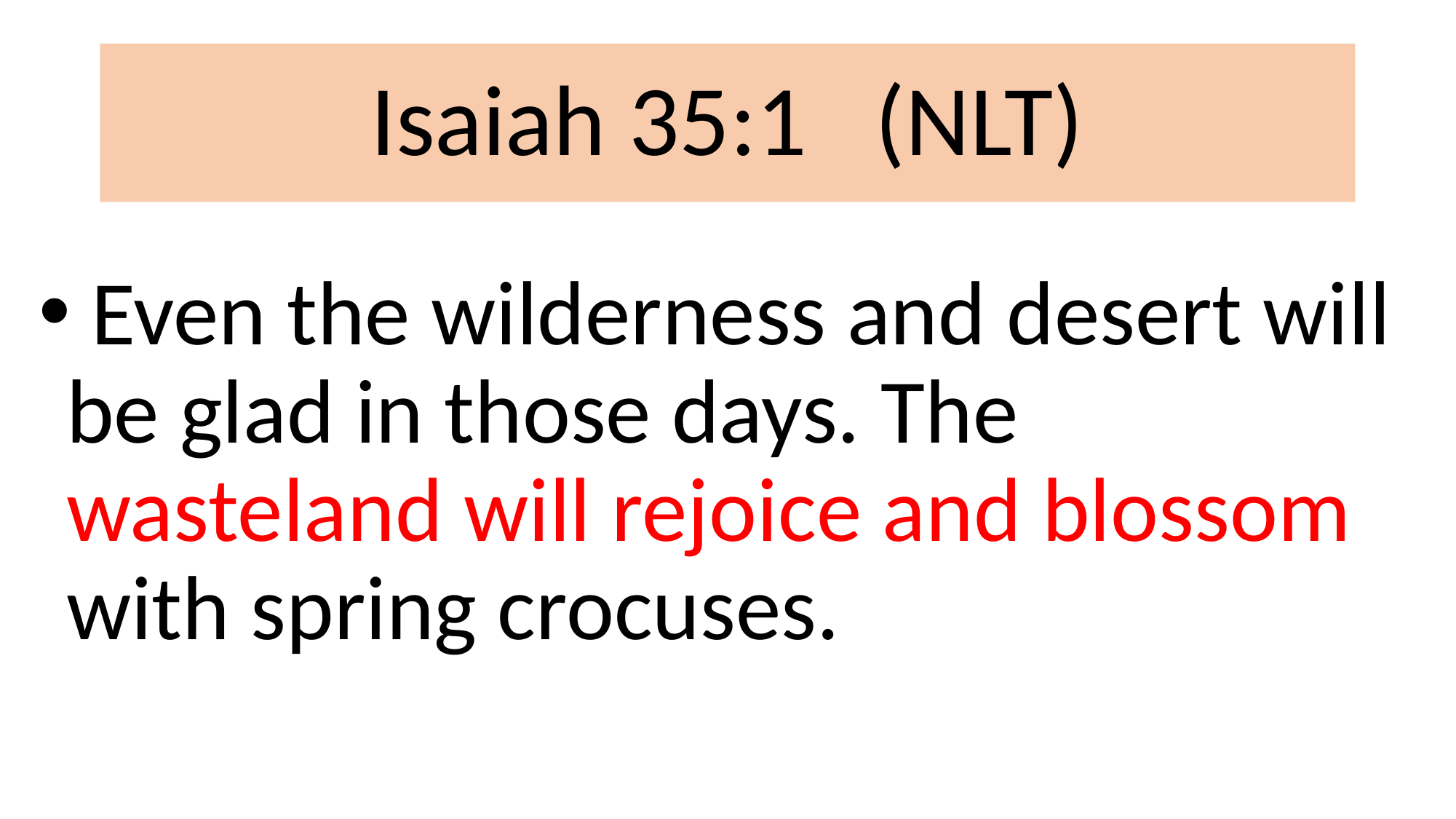

# Isaiah 35:1   (NLT)
 Even the wilderness and desert will be glad in those days. The wasteland will rejoice and blossom with spring crocuses.